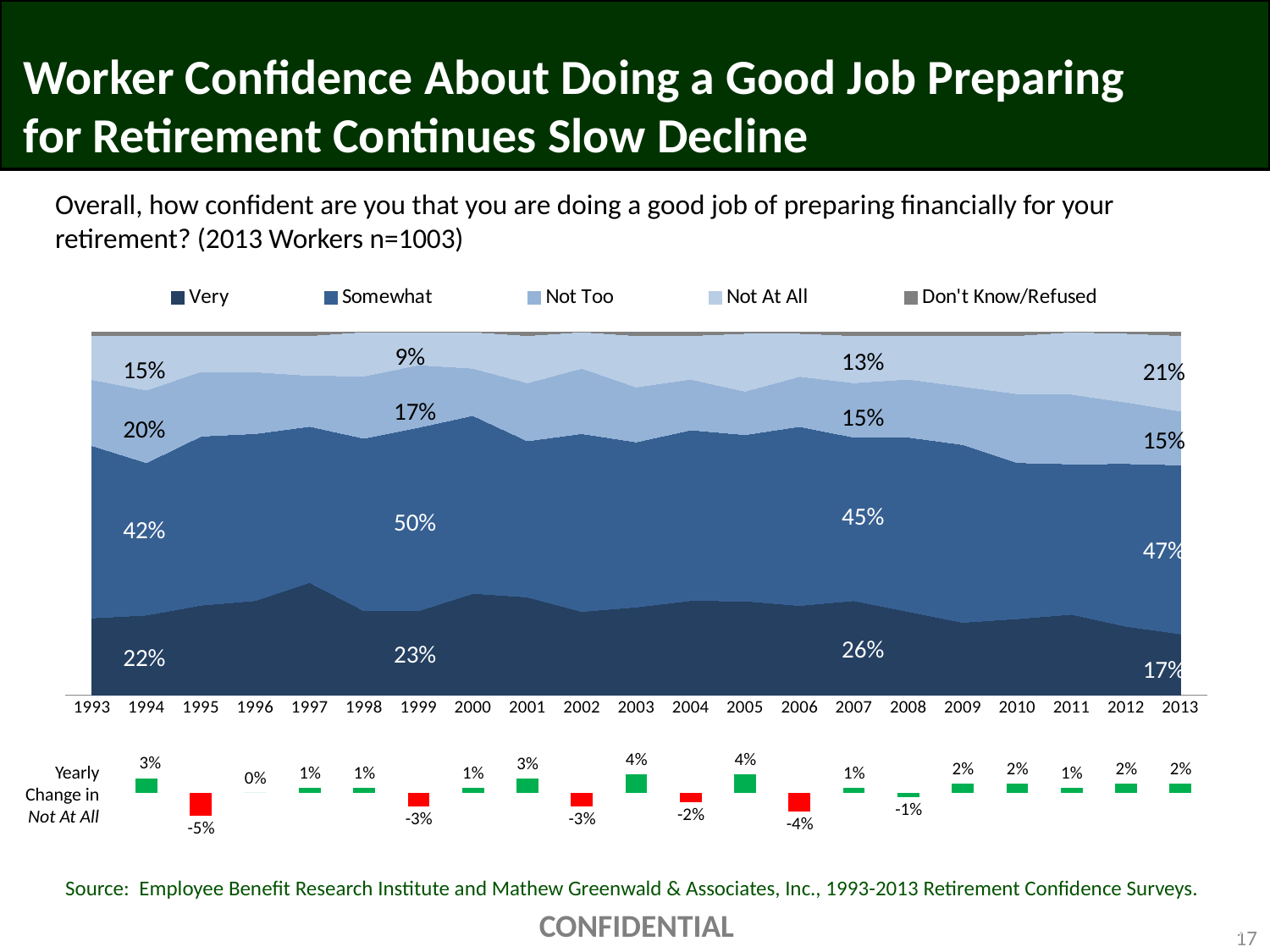

# Worker Confidence About Doing a Good Job Preparing for Retirement Continues Slow Decline
Overall, how confident are you that you are doing a good job of preparing financially for your retirement? (2013 Workers n=1003)

### Chart

| Category | Very | Somewhat | Not Too | Not At All | Don't Know/Refused | Column4 | Column5 |
|---|---|---|---|---|---|---|---|
| 1993 | 0.21 | 0.47 | 0.18 | 0.12 | 0.01 | 0.0 | 0.0 |
| 1994 | 0.22 | 0.42 | 0.2 | 0.15 | 0.01 | 0.003 | 0.03 |
| 1995 | 0.25 | 0.47 | 0.18 | 0.1 | 0.01 | -0.004999999999999999 | -0.04999999999999999 |
| 1996 | 0.26 | 0.46 | 0.17 | 0.1 | 0.01 | 0.0 | 0.0 |
| 1997 | 0.31 | 0.43 | 0.14 | 0.11 | 0.01 | 0.0009999999999999996 | 0.009999999999999995 |
| 1998 | 0.23 | 0.47 | 0.17 | 0.12 | 0.0 | 0.0009999999999999996 | 0.009999999999999995 |
| 1999 | 0.23 | 0.5 | 0.17 | 0.09 | 0.0 | -0.003 | -0.03 |
| 2000 | 0.28 | 0.49 | 0.13 | 0.1 | 0.0 | 0.0010000000000000009 | 0.010000000000000009 |
| 2001 | 0.27 | 0.43 | 0.16 | 0.13 | 0.01 | 0.003 | 0.03 |
| 2002 | 0.23 | 0.49 | 0.18 | 0.1 | 0.0 | -0.003 | -0.03 |
| 2003 | 0.24 | 0.45 | 0.15 | 0.14 | 0.01 | 0.004000000000000001 | 0.04000000000000001 |
| 2004 | 0.26 | 0.47 | 0.14 | 0.12 | 0.01 | -0.0020000000000000018 | -0.020000000000000018 |
| 2005 | 0.26 | 0.46 | 0.12 | 0.16 | 0.004 | 0.004000000000000001 | 0.04000000000000001 |
| 2006 | 0.25 | 0.5 | 0.14 | 0.12 | 0.004 | -0.004000000000000001 | -0.04000000000000001 |
| 2007 | 0.26 | 0.45 | 0.15 | 0.13 | 0.01 | 0.0010000000000000009 | 0.010000000000000009 |
| 2008 | 0.23 | 0.48 | 0.16 | 0.12 | 0.01 | -0.0010000000000000009 | -0.010000000000000009 |
| 2009 | 0.2 | 0.49 | 0.16 | 0.14 | 0.01 | 0.0020000000000000018 | 0.020000000000000018 |
| 2010 | 0.21 | 0.43 | 0.19 | 0.16 | 0.01 | 0.001999999999999999 | 0.01999999999999999 |
| 2011 | 0.22 | 0.41 | 0.19 | 0.17 | 0.0 | 0.0010000000000000009 | 0.010000000000000009 |
| 2012 | 0.19 | 0.45 | 0.17 | 0.19 | 0.004 | 0.001999999999999999 | 0.01999999999999999 |
| 2013 | 0.17 | 0.47 | 0.15 | 0.21 | 0.01 | 0.001999999999999999 | 0.01999999999999999 |
9%
13%
15%
21%
17%
15%
20%
15%
45%
50%
42%
47%
26%
23%
22%
17%
Yearly
Change in
Not At All
Source:  Employee Benefit Research Institute and Mathew Greenwald & Associates, Inc., 1993-2013 Retirement Confidence Surveys.
CONFIDENTIAL
17